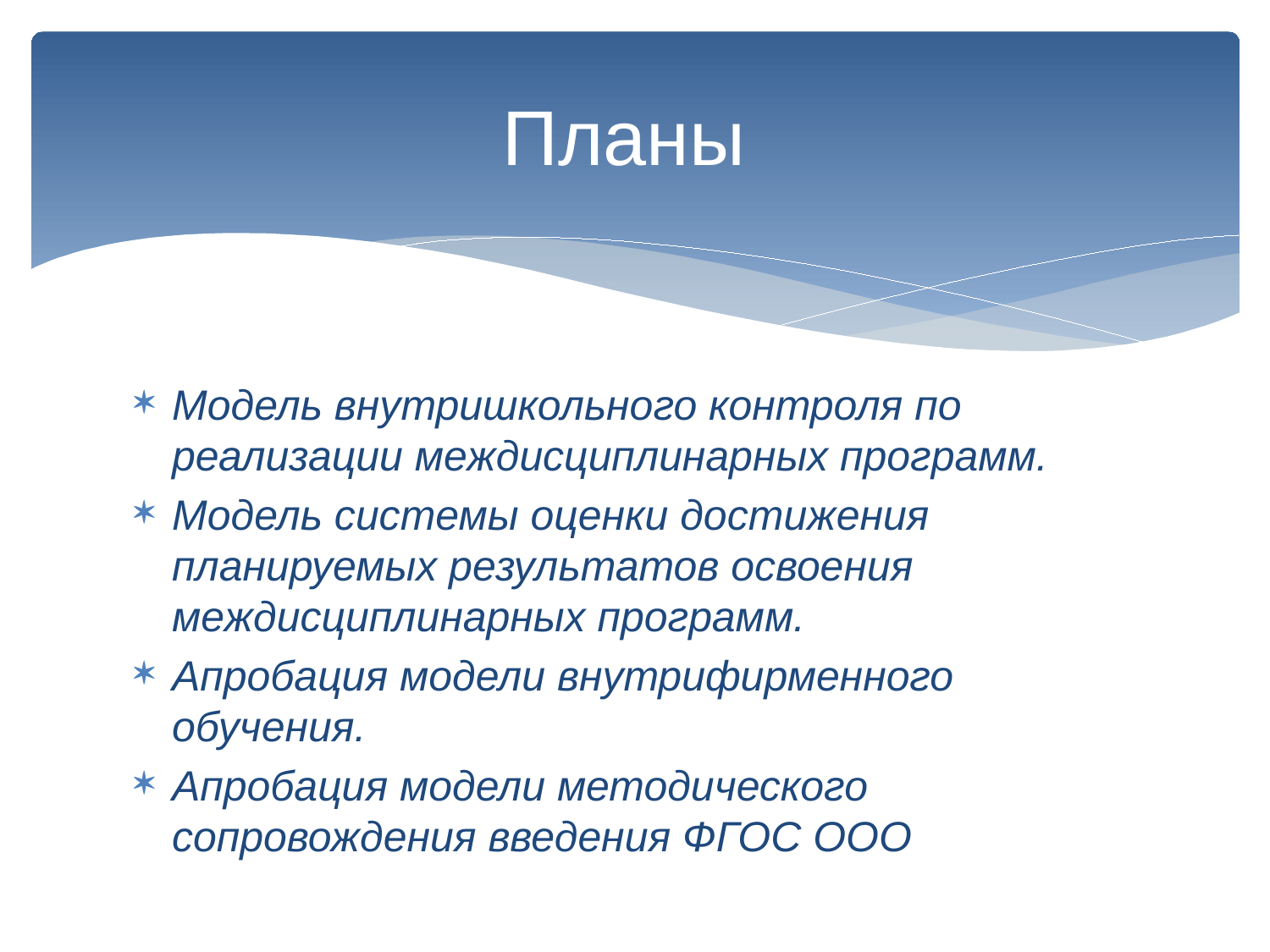

# Планы
Модель внутришкольного контроля по реализации междисциплинарных программ.
Модель системы оценки достижения планируемых результатов освоения междисциплинарных программ.
Апробация модели внутрифирменного обучения.
Апробация модели методического сопровождения введения ФГОС ООО